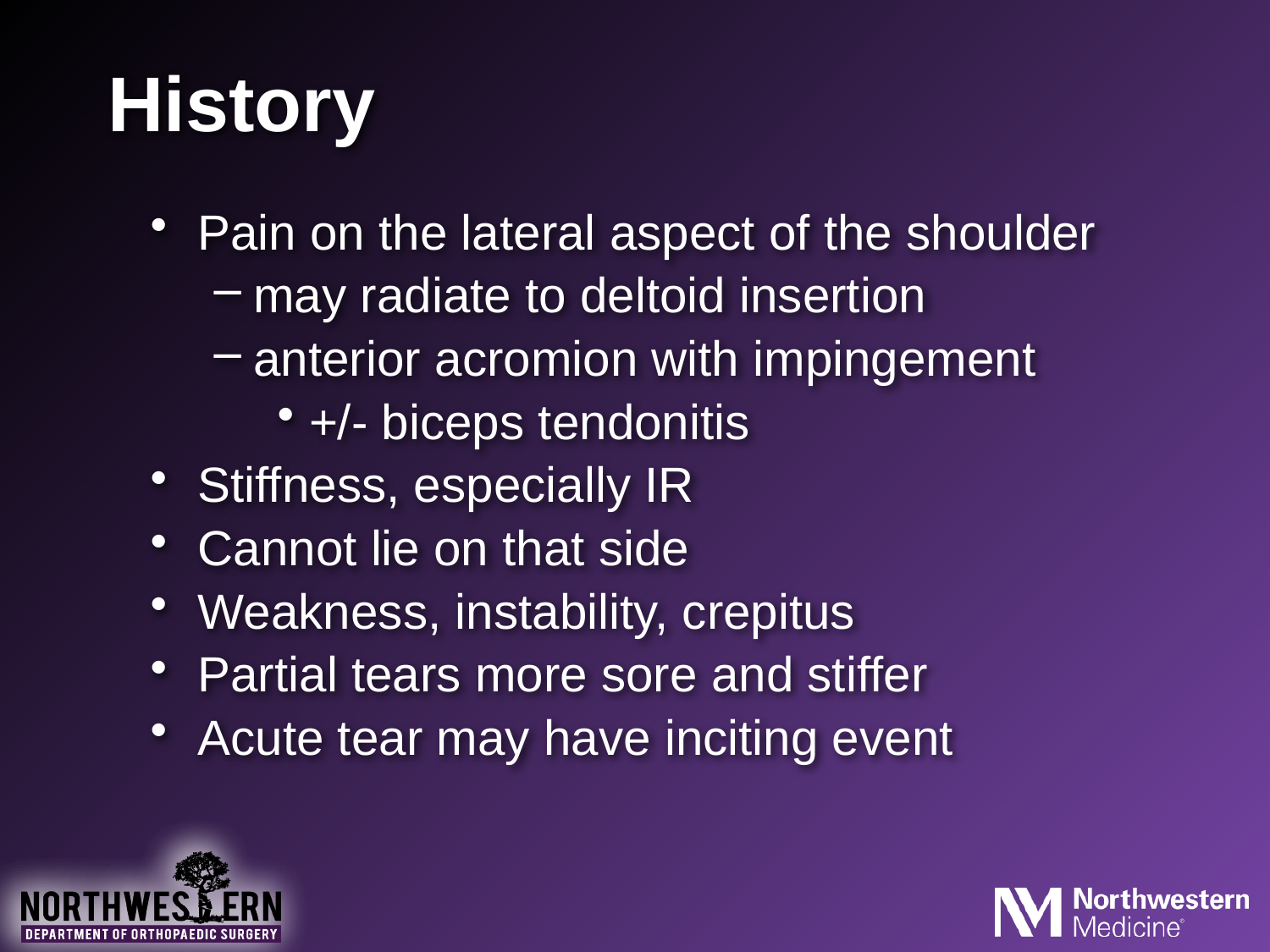

# History
Pain on the lateral aspect of the shoulder
may radiate to deltoid insertion
anterior acromion with impingement
+/- biceps tendonitis
Stiffness, especially IR
Cannot lie on that side
Weakness, instability, crepitus
Partial tears more sore and stiffer
Acute tear may have inciting event